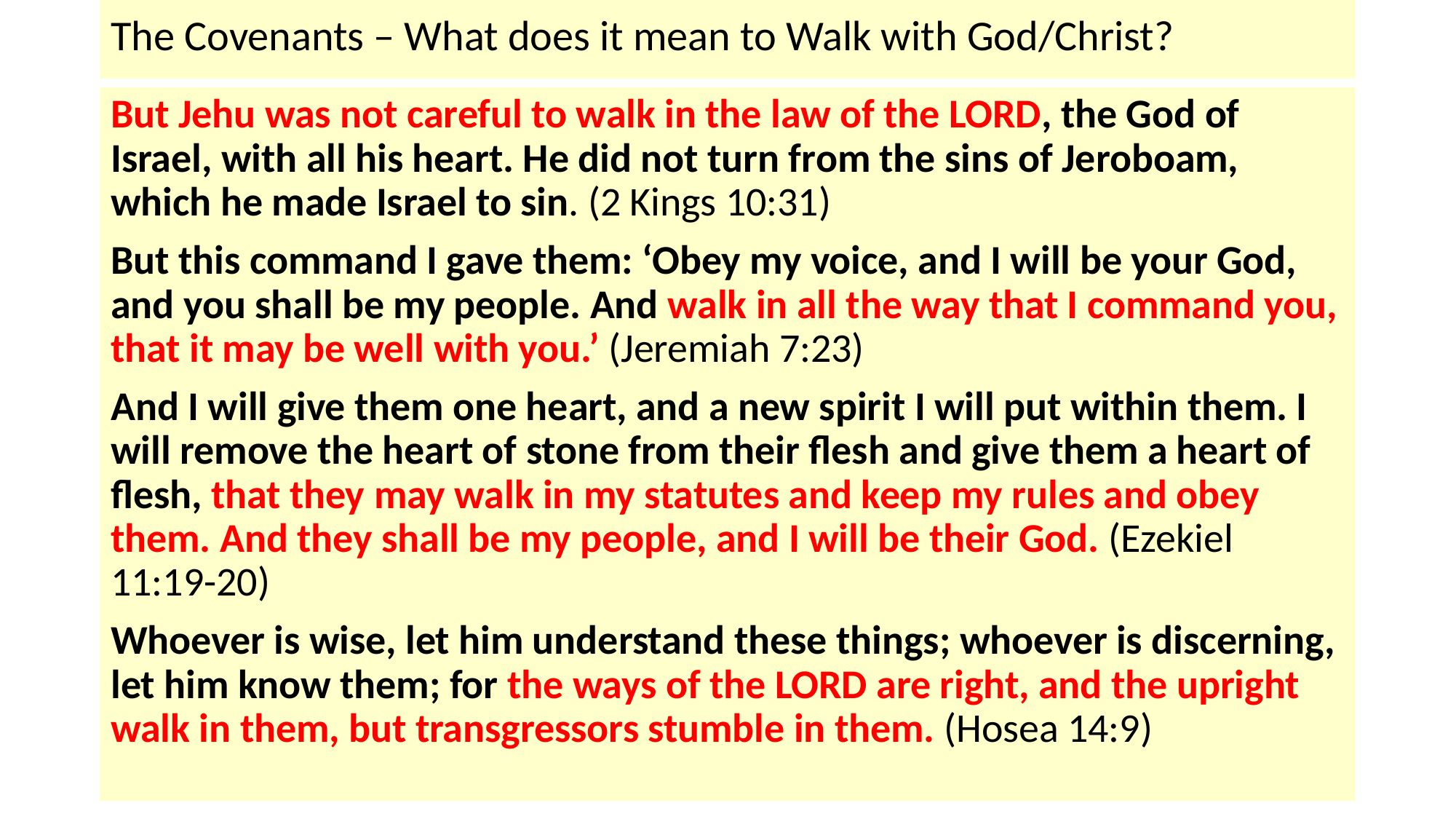

# The Covenants – What does it mean to Walk with God/Christ?
But Jehu was not careful to walk in the law of the LORD, the God of Israel, with all his heart. He did not turn from the sins of Jeroboam, which he made Israel to sin. (2 Kings 10:31)
But this command I gave them: ‘Obey my voice, and I will be your God, and you shall be my people. And walk in all the way that I command you, that it may be well with you.’ (Jeremiah 7:23)
And I will give them one heart, and a new spirit I will put within them. I will remove the heart of stone from their flesh and give them a heart of flesh, that they may walk in my statutes and keep my rules and obey them. And they shall be my people, and I will be their God. (Ezekiel 11:19-20)
Whoever is wise, let him understand these things; whoever is discerning, let him know them; for the ways of the LORD are right, and the upright walk in them, but transgressors stumble in them. (Hosea 14:9)